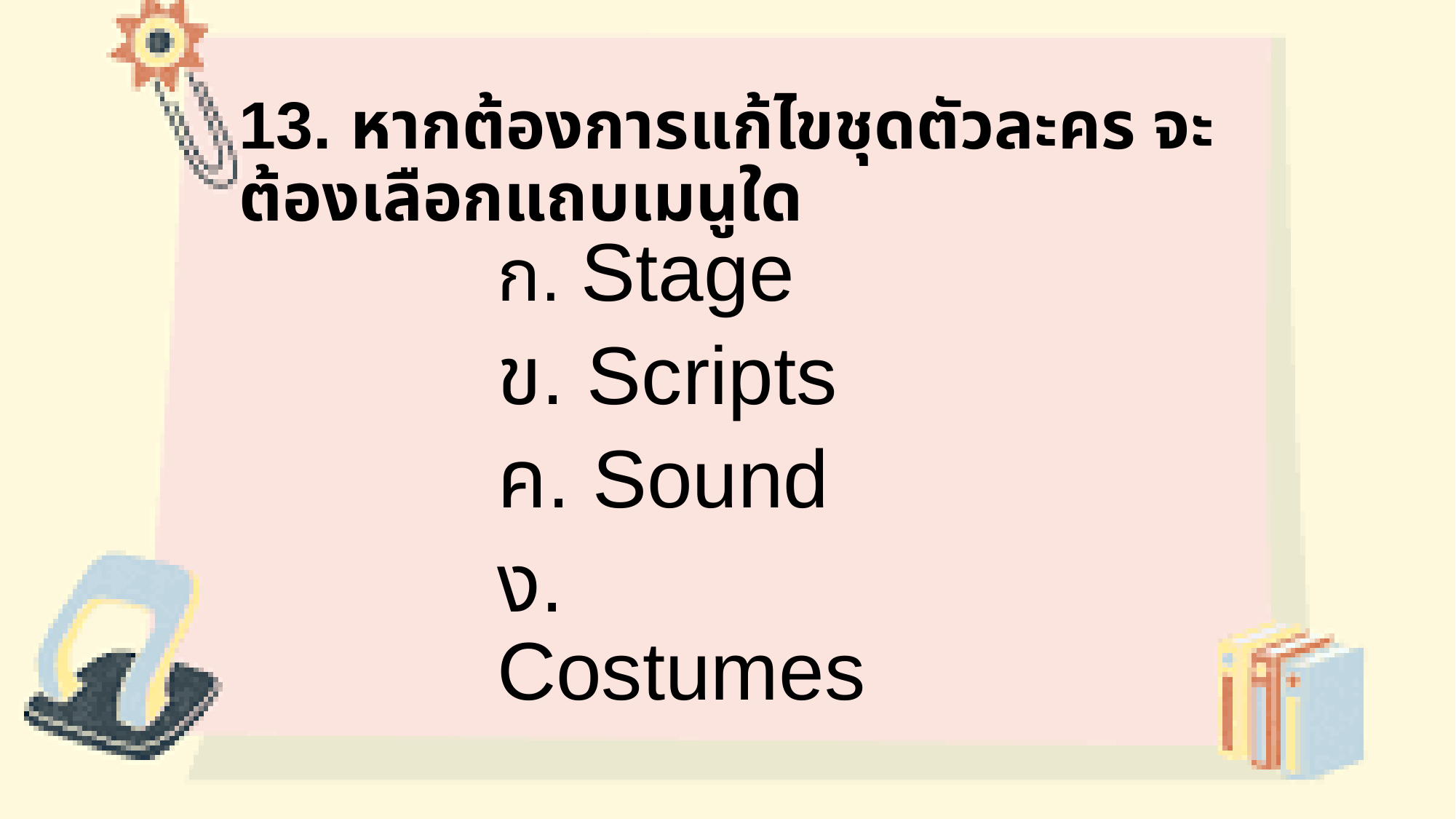

# 13. หากต้องการแก้ไขชุดตัวละคร จะต้องเลือกแถบเมนูใด
ก. Stage
ข. Scripts
ค. Sound
ง. Costumes